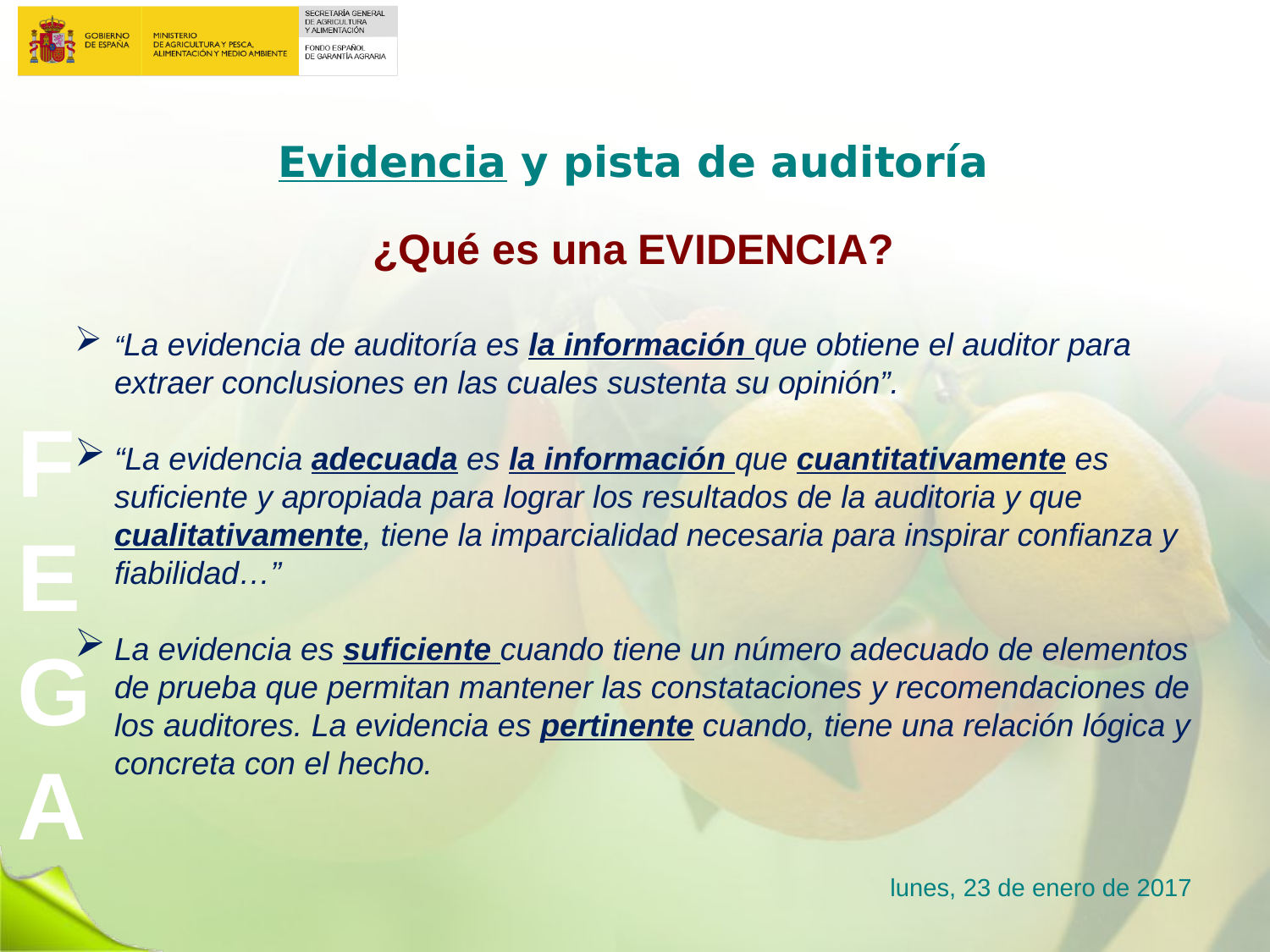

# Evidencia y pista de auditoría
¿Qué es una EVIDENCIA?

“La evidencia de auditoría es la información que obtiene el auditor para extraer conclusiones en las cuales sustenta su opinión”.

“La evidencia adecuada es la información que cuantitativamente es suficiente y apropiada para lograr los resultados de la auditoria y que cualitativamente, tiene la imparcialidad necesaria para inspirar confianza y fiabilidad…”

La evidencia es suficiente cuando tiene un número adecuado de elementos de prueba que permitan mantener las constataciones y recomendaciones de los auditores. La evidencia es pertinente cuando, tiene una relación lógica y concreta con el hecho.

lunes, 23 de enero de 2017